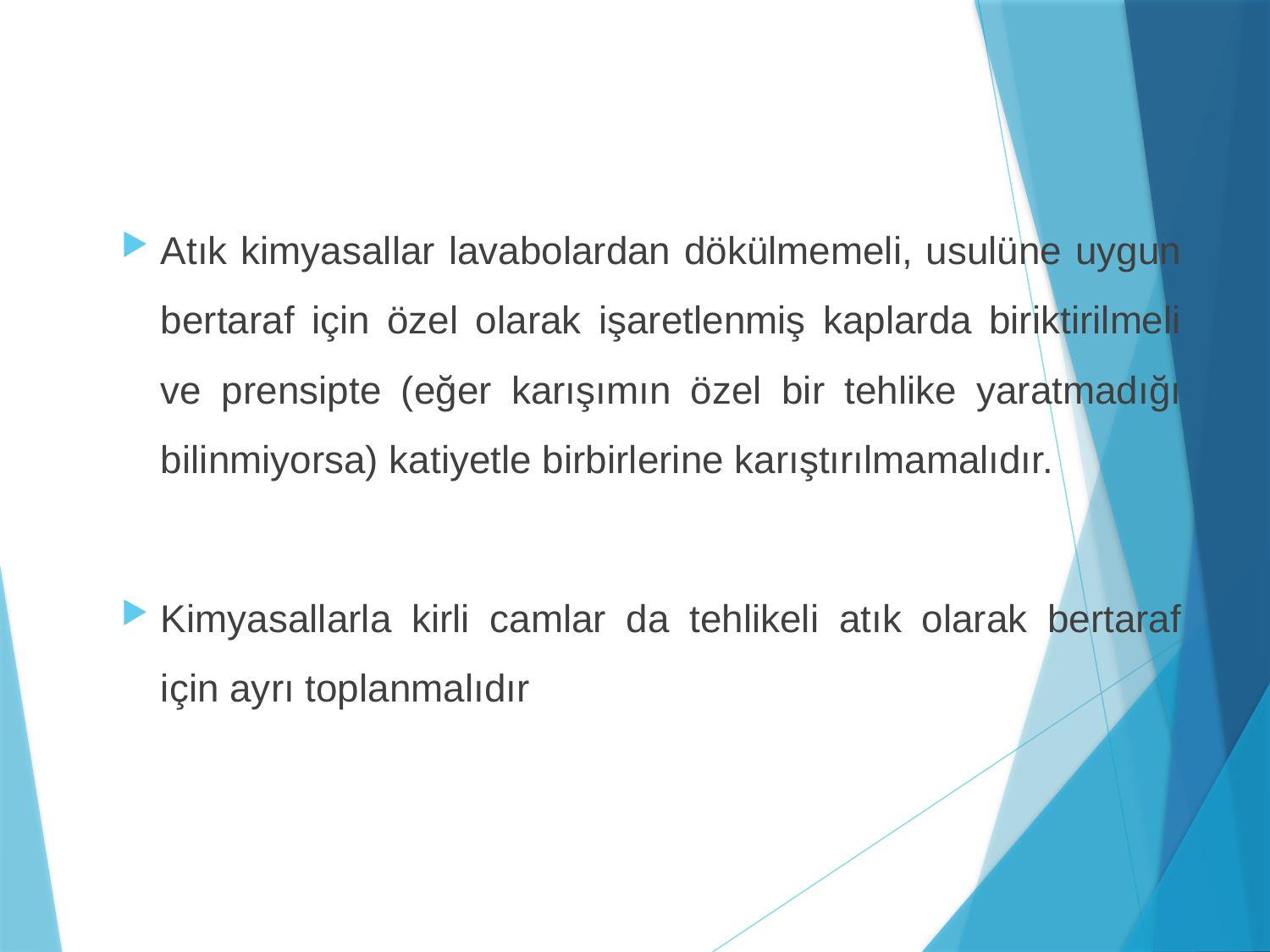

Atık kimyasallar lavabolardan dökülmemeli, usulüne uygun bertaraf için özel olarak işaretlenmiş kaplarda biriktirilmeli ve prensipte (eğer karışımın özel bir tehlike yaratmadığı bilinmiyorsa) katiyetle birbirlerine karıştırılmamalıdır.

Kimyasallarla kirli camlar da tehlikeli atık olarak bertaraf için ayrı toplanmalıdır